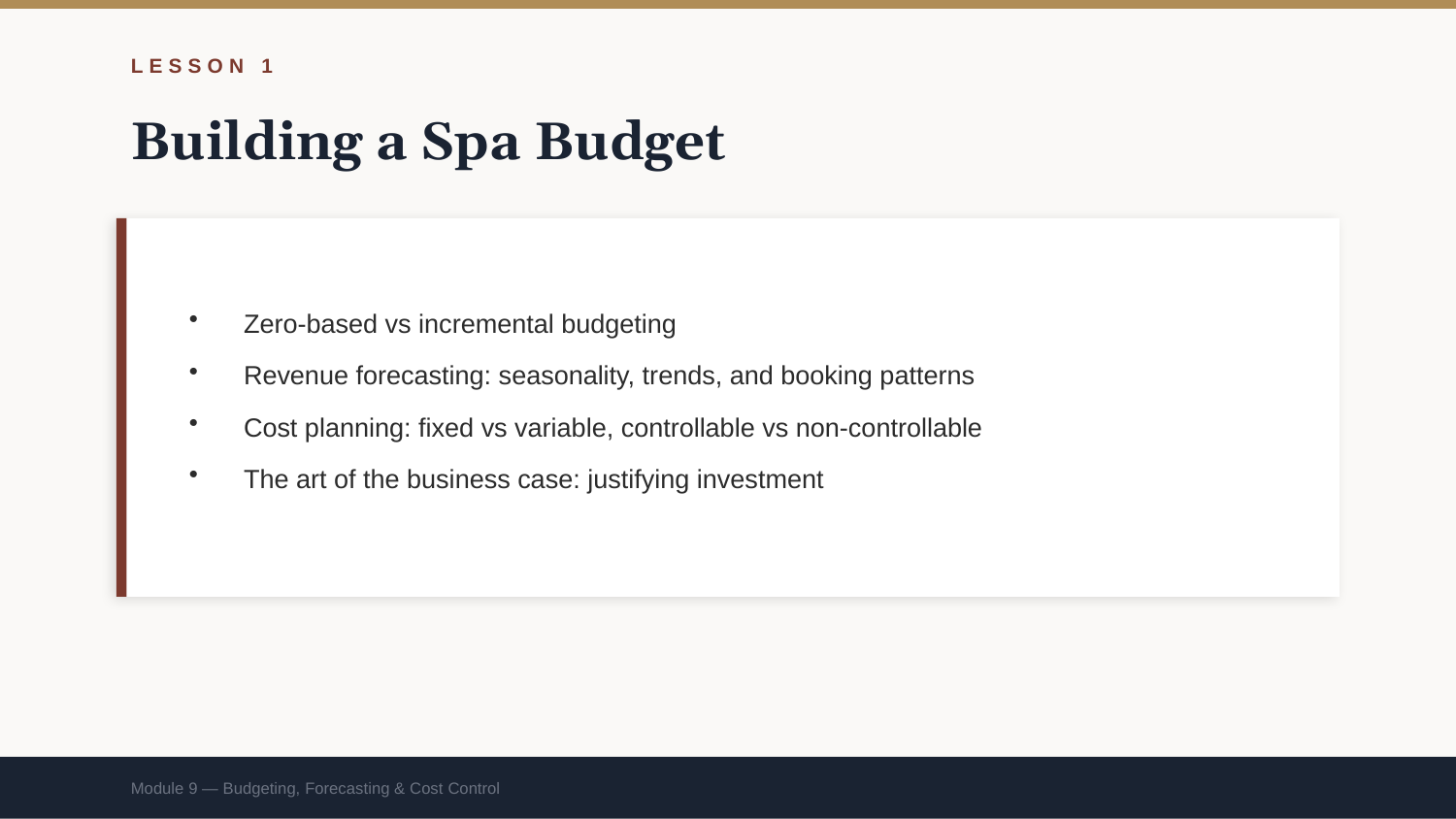

LESSON 1
Building a Spa Budget

Zero-based vs incremental budgeting
Revenue forecasting: seasonality, trends, and booking patterns
Cost planning: fixed vs variable, controllable vs non-controllable
The art of the business case: justifying investment

Module 9 — Budgeting, Forecasting & Cost Control